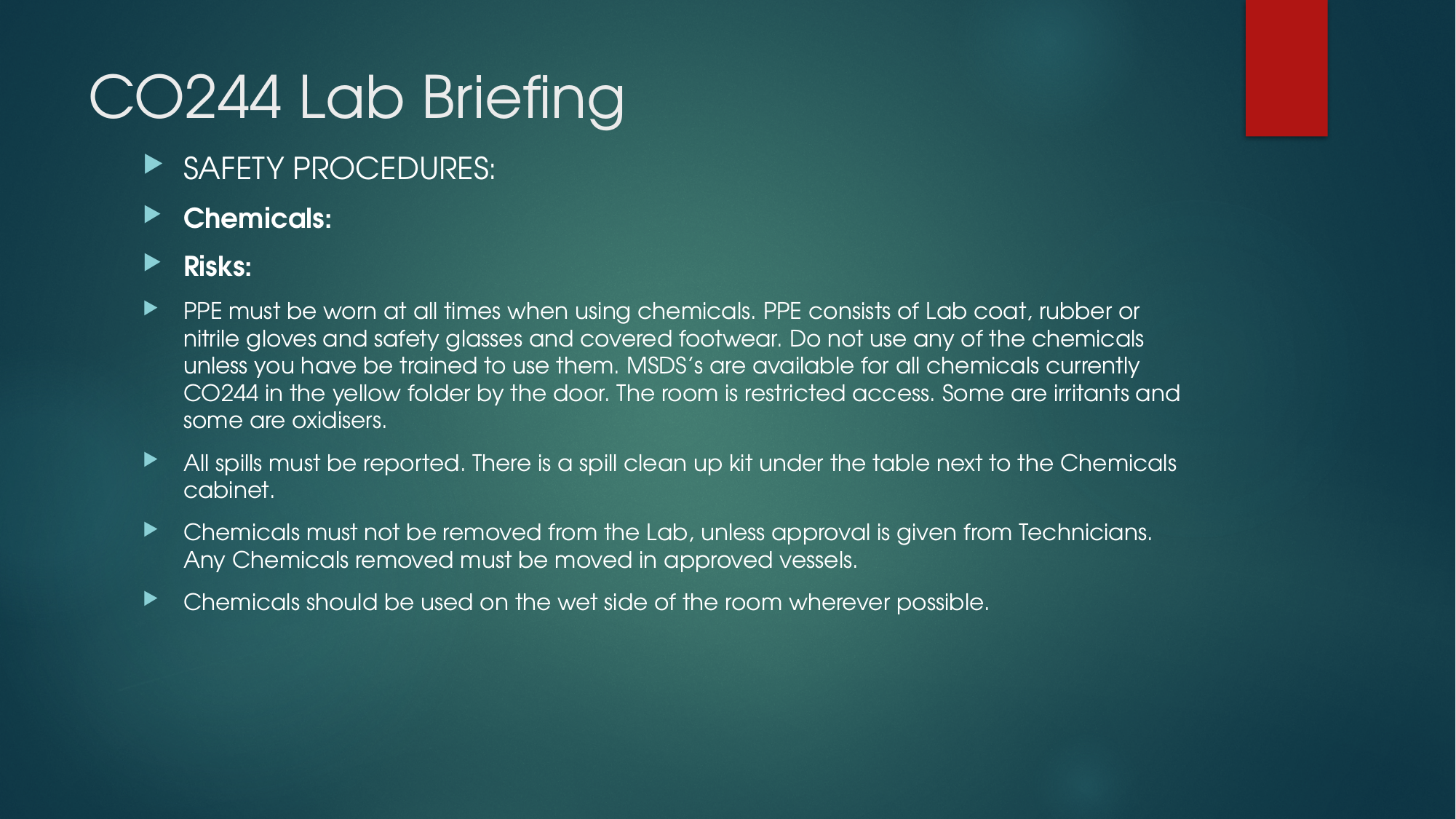

# CO244 Lab Briefing
SAFETY PROCEDURES:
Chemicals:
Risks:
PPE must be worn at all times when using chemicals. PPE consists of Lab coat, rubber or nitrile gloves and safety glasses and covered footwear. Do not use any of the chemicals unless you have be trained to use them. MSDS’s are available for all chemicals currently CO244 in the yellow folder by the door. The room is restricted access. Some are irritants and some are oxidisers.
All spills must be reported. There is a spill clean up kit under the table next to the Chemicals cabinet.
Chemicals must not be removed from the Lab, unless approval is given from Technicians. Any Chemicals removed must be moved in approved vessels.
Chemicals should be used on the wet side of the room wherever possible.